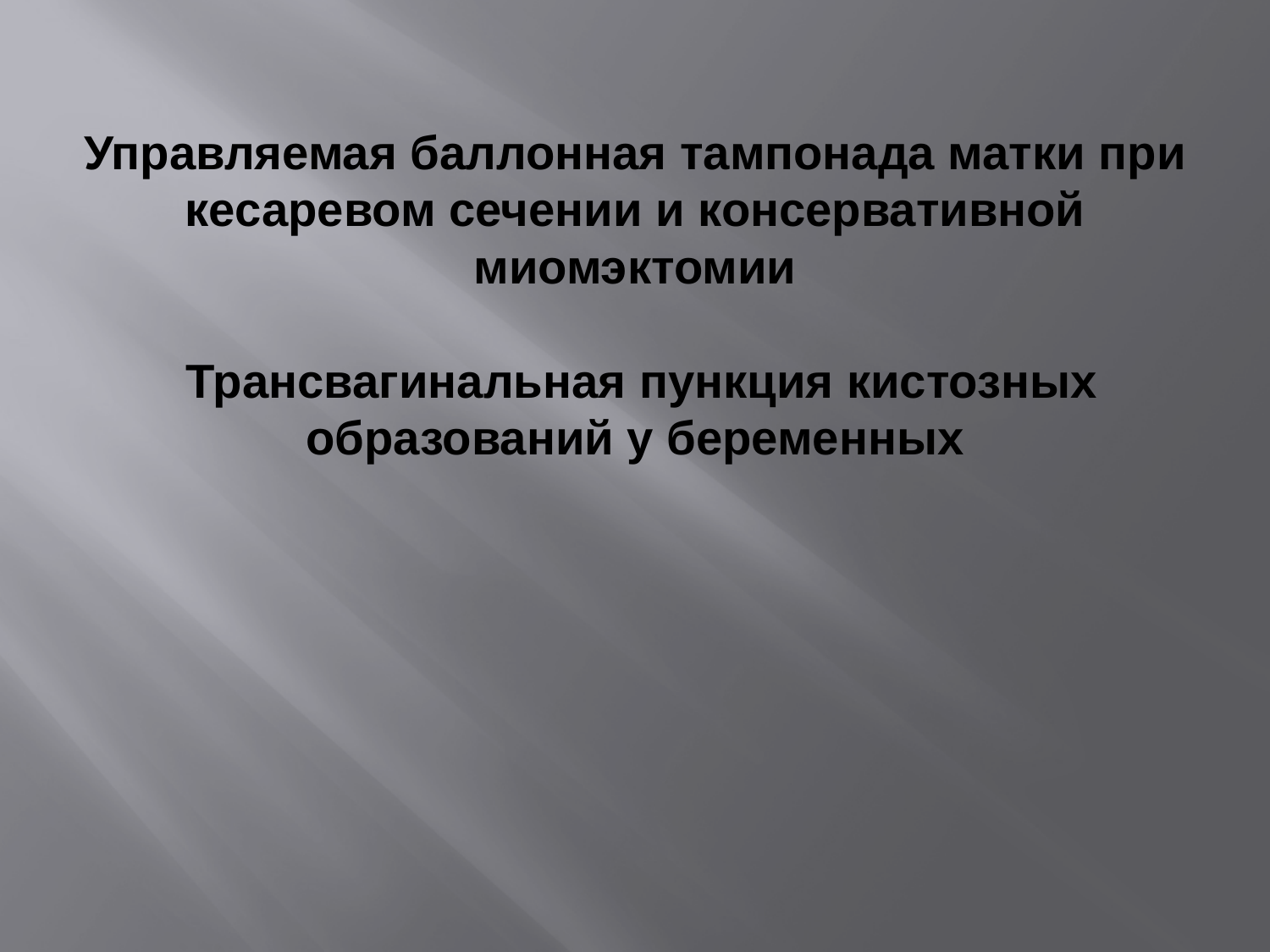

# Управляемая баллонная тампонада матки при кесаревом сечении и консервативной миомэктомии Трансвагинальная пункция кистозных образований у беременных